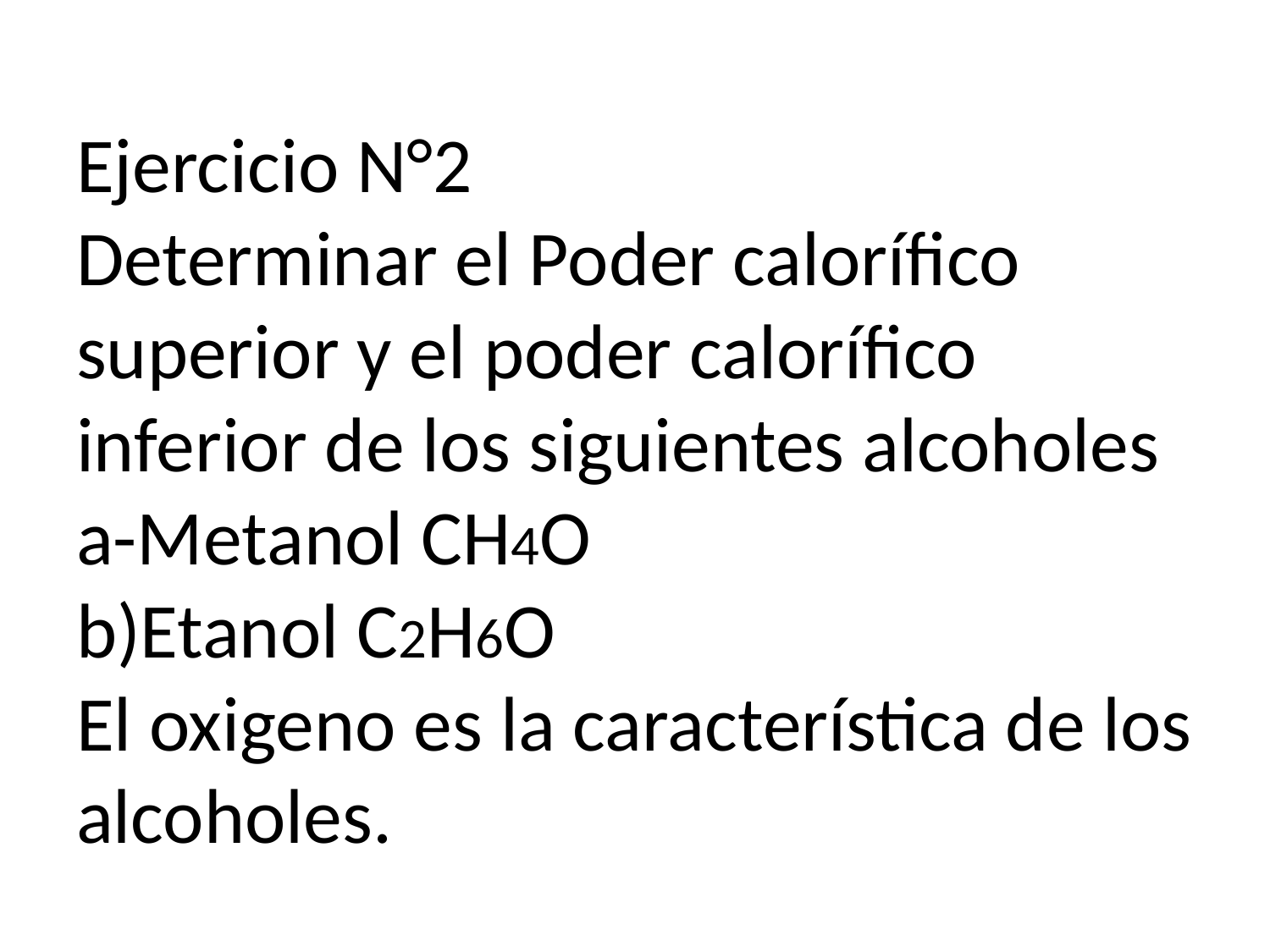

# Ejercicio N°2 Determinar el Poder calorífico superior y el poder calorífico inferior de los siguientes alcoholes a-Metanol CH4O b)Etanol C2H6O El oxigeno es la característica de los alcoholes.